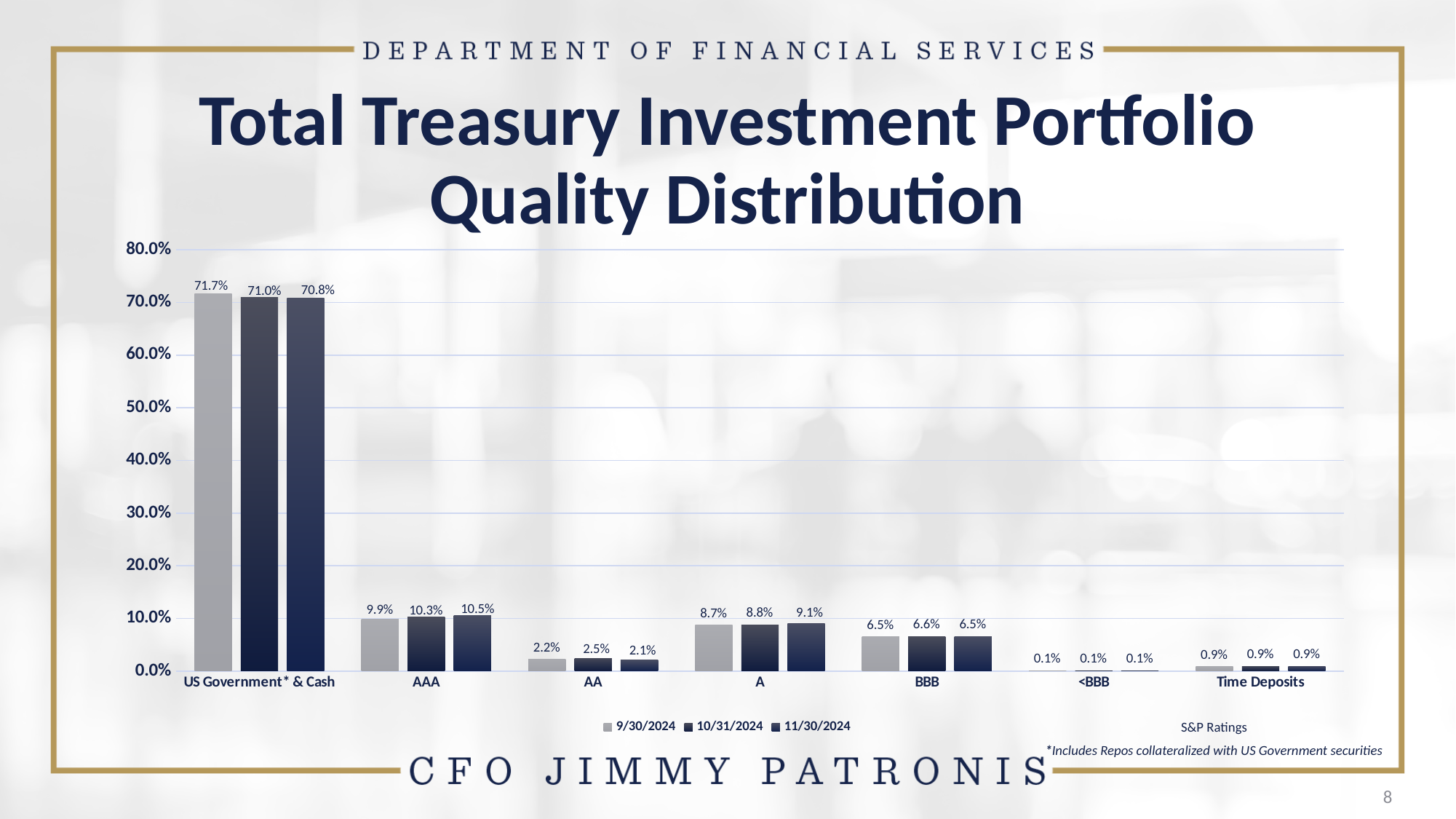

# Total Treasury Investment Portfolio Quality Distribution

### Chart

| Category | 9/30/2024 | 10/31/2024 | 11/30/2024 |
|---|---|---|---|
| US Government* & Cash | 0.7168 | 0.7096 | 0.708 |
| AAA | 0.0992 | 0.1031 | 0.1051 |
| AA | 0.0221 | 0.0245 | 0.021 |
| A | 0.0871 | 0.0877 | 0.0906 |
| BBB | 0.0651 | 0.0655 | 0.0653 |
| <BBB | 0.0009 | 0.0007 | 0.0008 |
| Time Deposits | 0.0088 | 0.009 | 0.0092 |
S&P Ratings
*Includes Repos collateralized with US Government securities
8